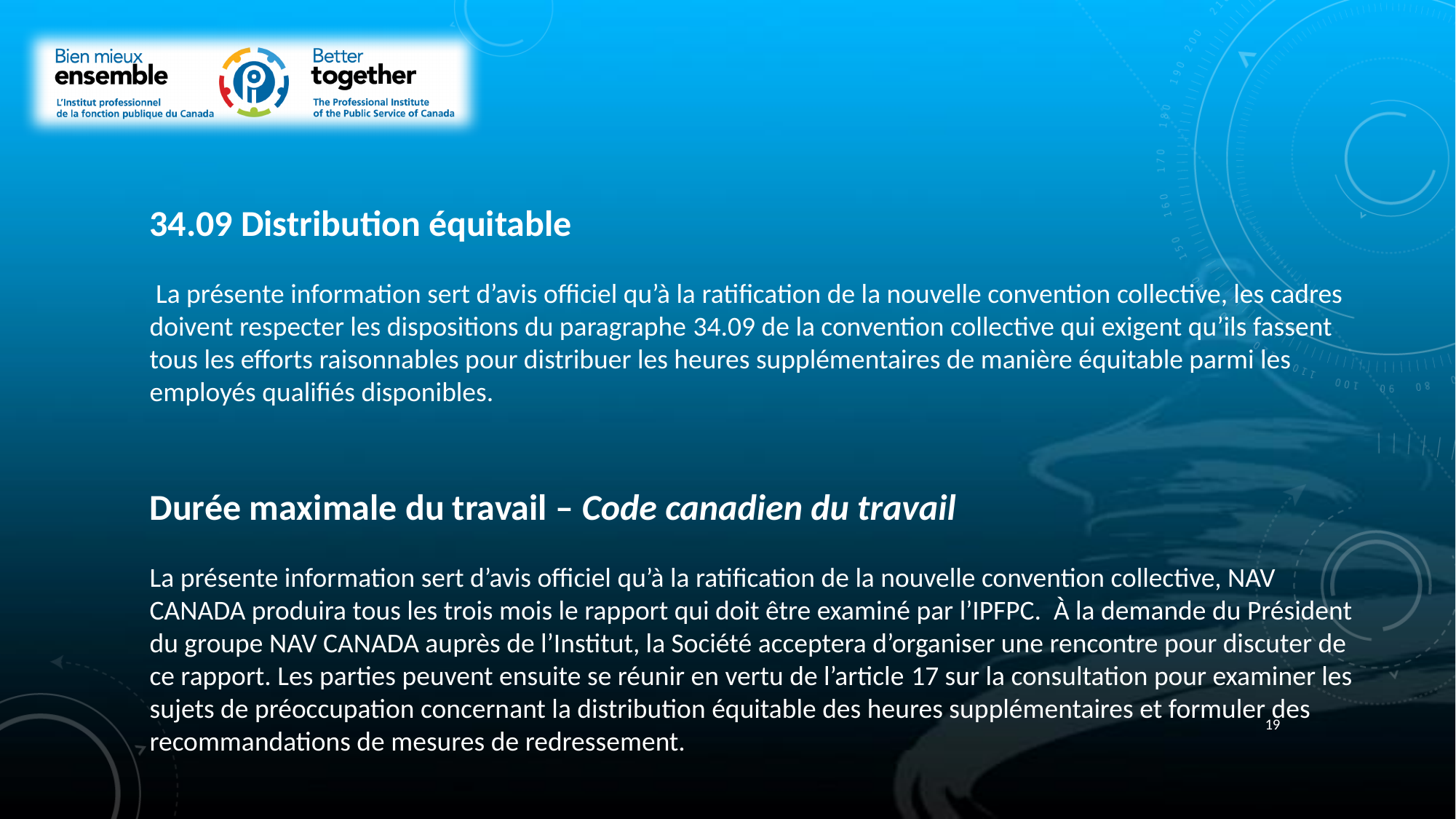

34.09 Distribution équitable

 La présente information sert d’avis officiel qu’à la ratification de la nouvelle convention collective, les cadres doivent respecter les dispositions du paragraphe 34.09 de la convention collective qui exigent qu’ils fassent tous les efforts raisonnables pour distribuer les heures supplémentaires de manière équitable parmi les employés qualifiés disponibles.

Durée maximale du travail – Code canadien du travail

La présente information sert d’avis officiel qu’à la ratification de la nouvelle convention collective, NAV CANADA produira tous les trois mois le rapport qui doit être examiné par l’IPFPC.  À la demande du Président du groupe NAV CANADA auprès de l’Institut, la Société acceptera d’organiser une rencontre pour discuter de ce rapport. Les parties peuvent ensuite se réunir en vertu de l’article 17 sur la consultation pour examiner les sujets de préoccupation concernant la distribution équitable des heures supplémentaires et formuler des recommandations de mesures de redressement.

19